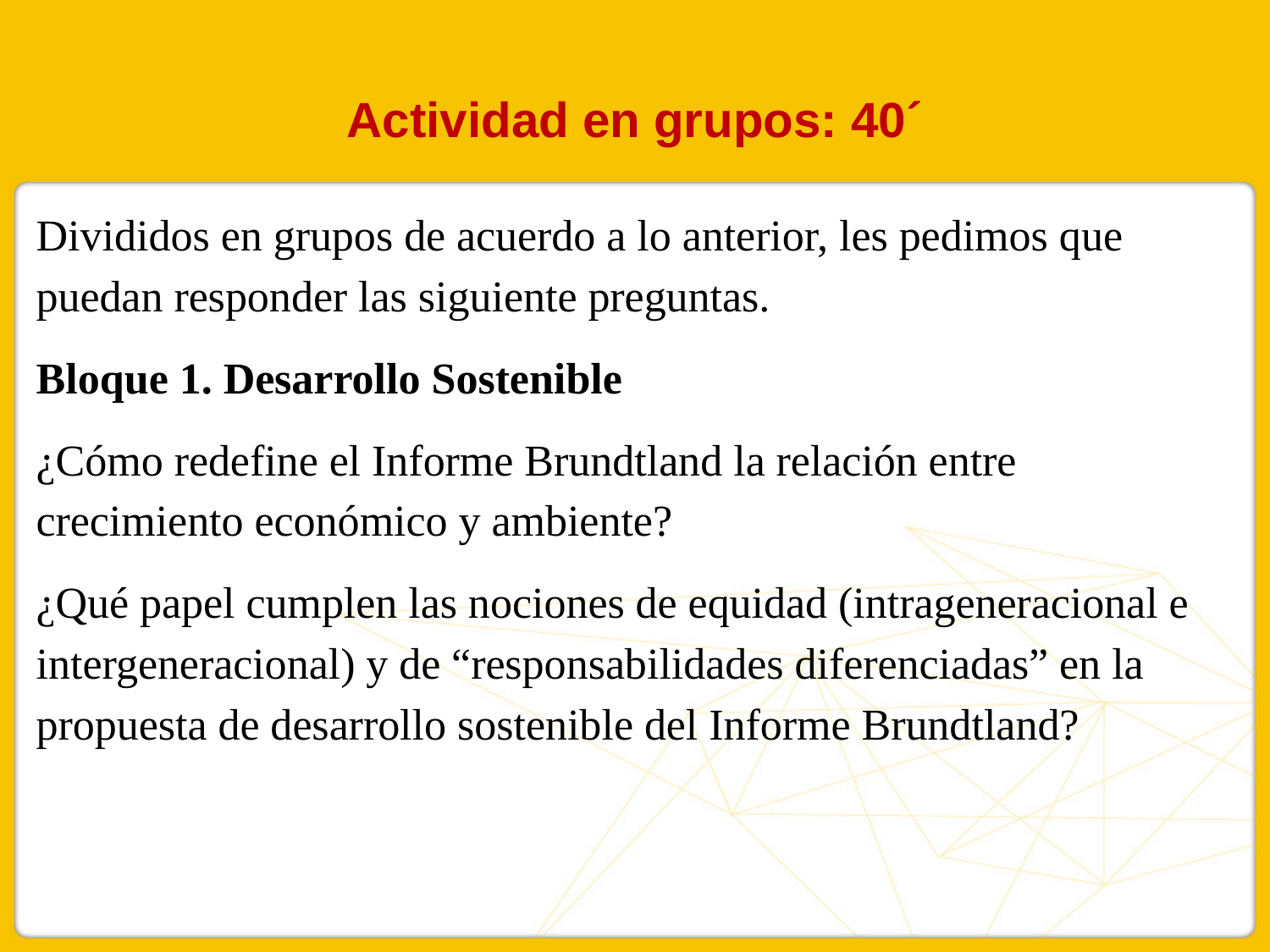

# Actividad en grupos: 40´
Divididos en grupos de acuerdo a lo anterior, les pedimos que puedan responder las siguiente preguntas.
Bloque 1. Desarrollo Sostenible
¿Cómo redefine el Informe Brundtland la relación entre crecimiento económico y ambiente?
¿Qué papel cumplen las nociones de equidad (intrageneracional e intergeneracional) y de “responsabilidades diferenciadas” en la propuesta de desarrollo sostenible del Informe Brundtland?